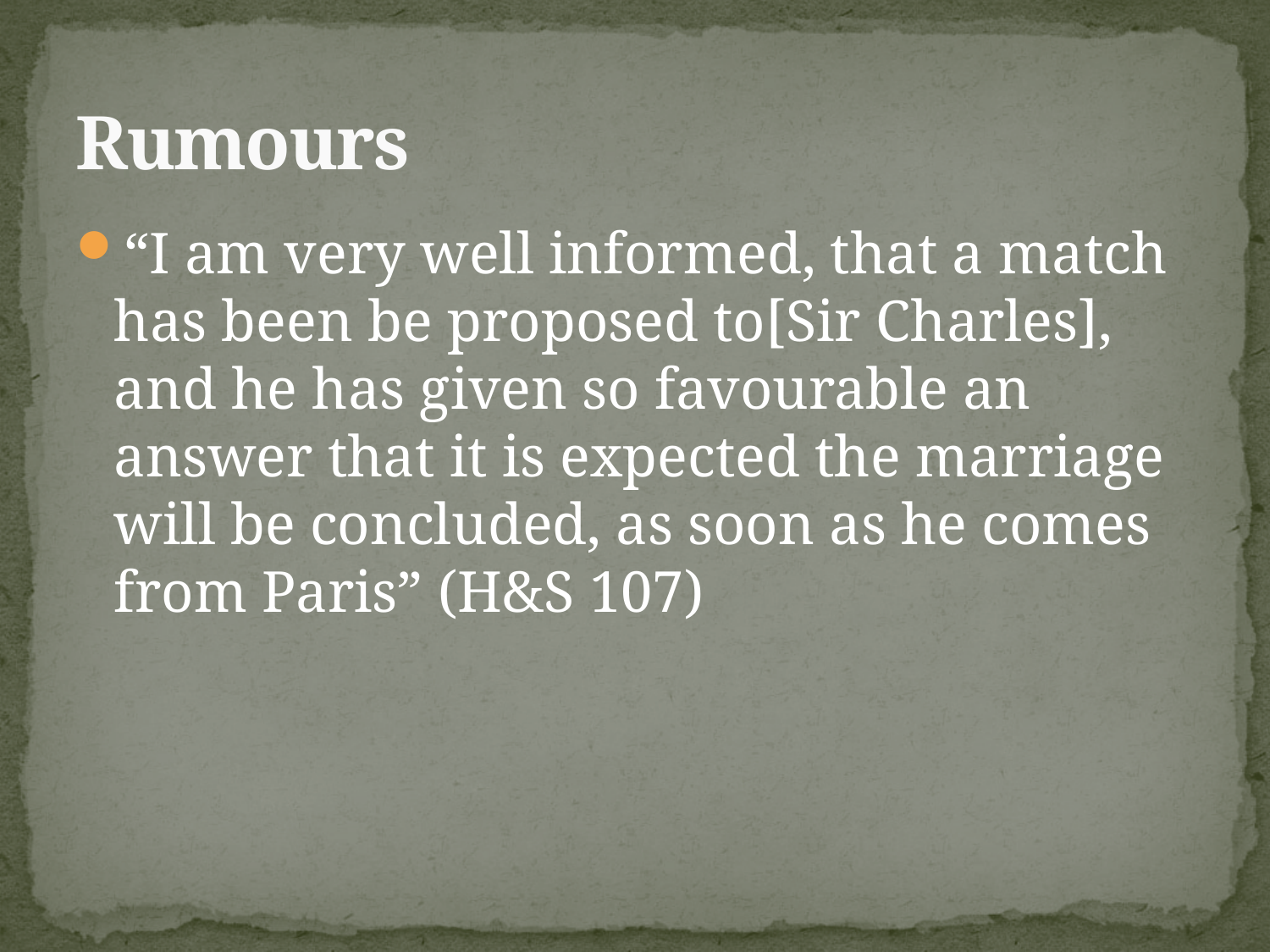

# Rumours
“I am very well informed, that a match has been be proposed to[Sir Charles], and he has given so favourable an answer that it is expected the marriage will be concluded, as soon as he comes from Paris” (H&S 107)